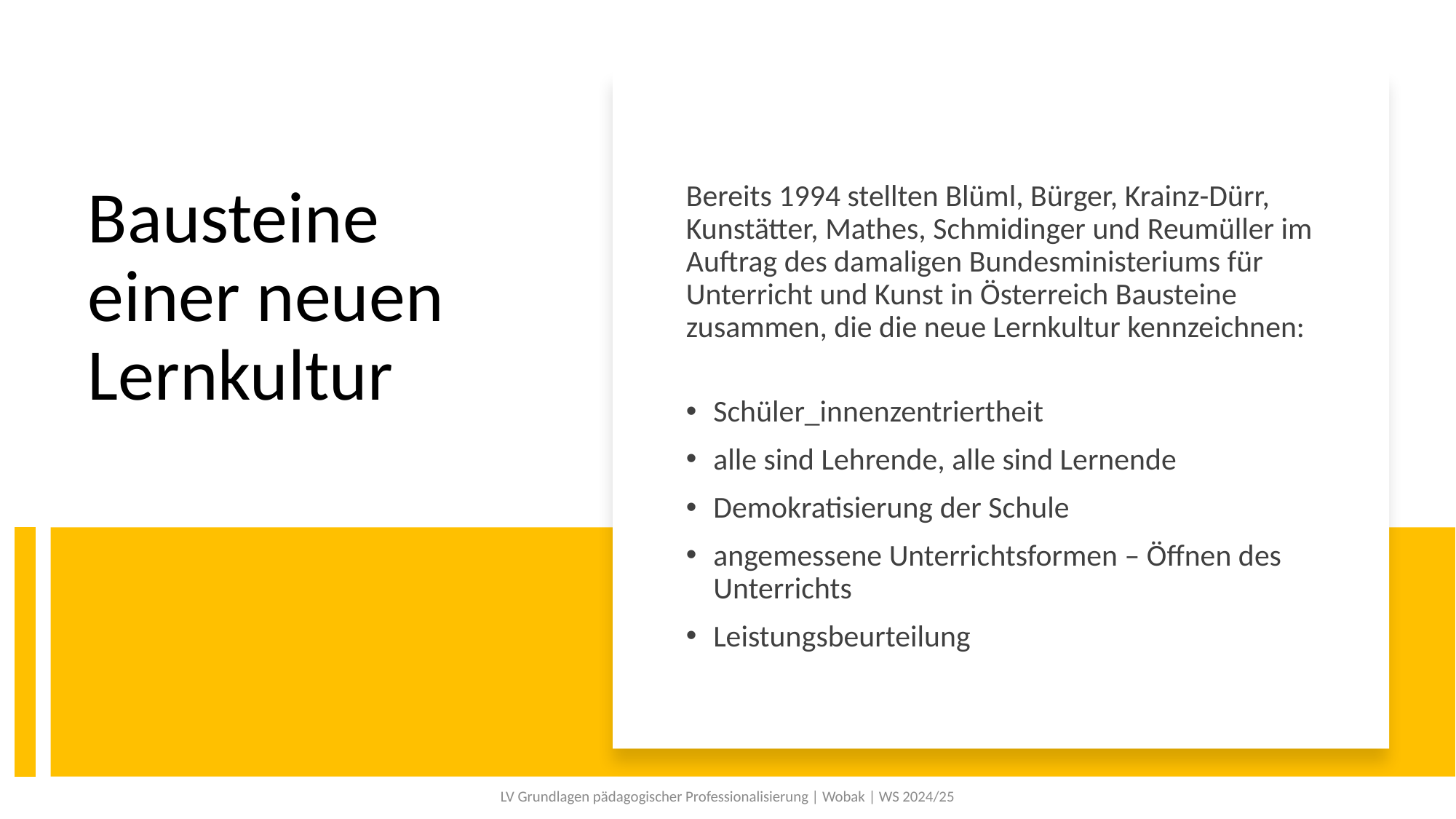

Bereits 1994 stellten Blüml, Bürger, Krainz-Dürr, Kunstätter, Mathes, Schmidinger und Reumüller im Auftrag des damaligen Bundesministeriums für Unterricht und Kunst in Österreich Bausteine zusammen, die die neue Lernkultur kennzeichnen:
Schüler_innenzentriertheit
alle sind Lehrende, alle sind Lernende
Demokratisierung der Schule
angemessene Unterrichtsformen – Öffnen des Unterrichts
Leistungsbeurteilung
# Bausteine einer neuen Lernkultur

LV Grundlagen pädagogischer Professionalisierung | Wobak | WS 2024/25